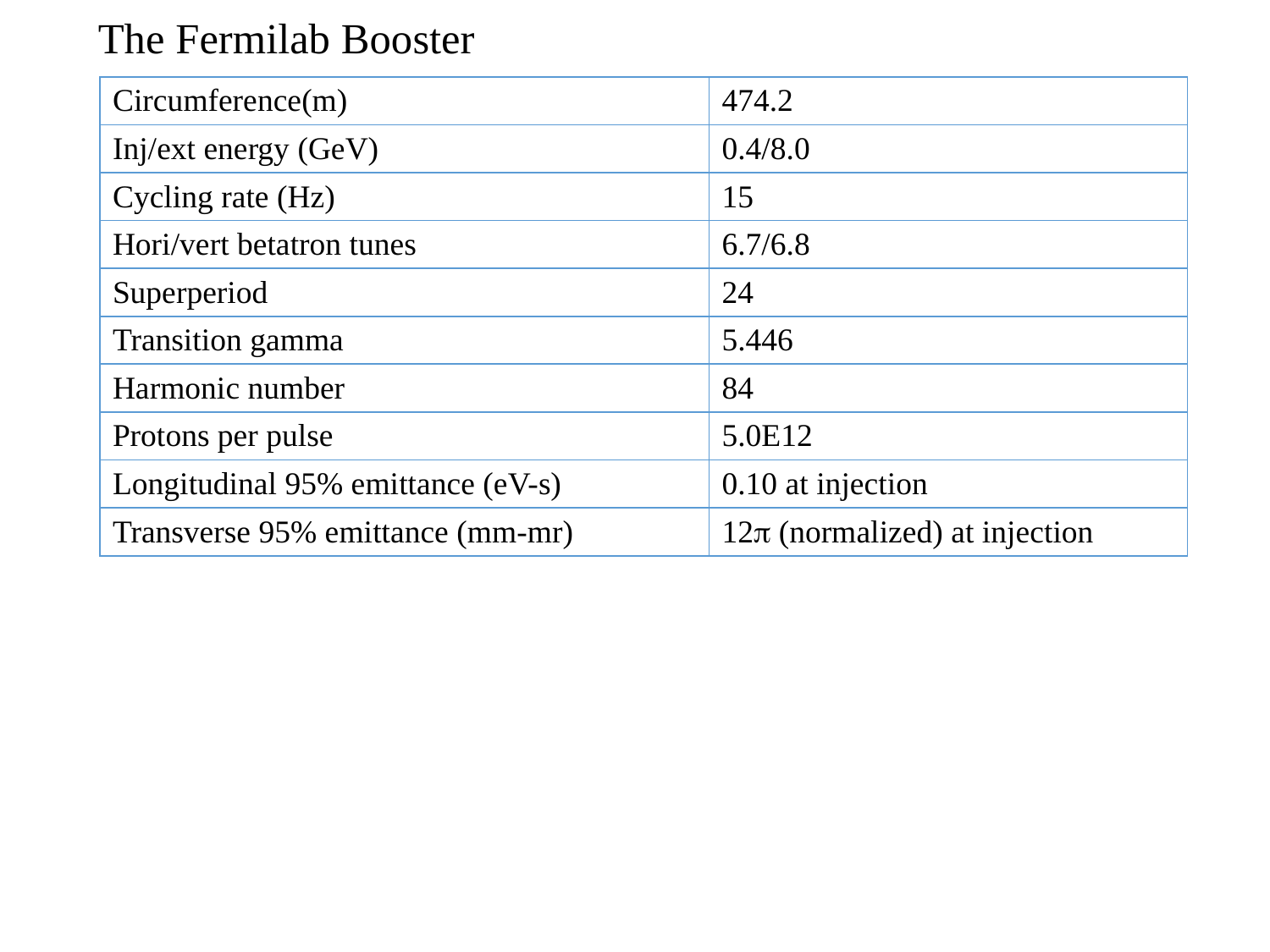

# The Fermilab Booster
| Circumference(m) | 474.2 |
| --- | --- |
| Inj/ext energy (GeV) | 0.4/8.0 |
| Cycling rate (Hz) | 15 |
| Hori/vert betatron tunes | 6.7/6.8 |
| Superperiod | 24 |
| Transition gamma | 5.446 |
| Harmonic number | 84 |
| Protons per pulse | 5.0E12 |
| Longitudinal 95% emittance (eV-s) | 0.10 at injection |
| Transverse 95% emittance (mm-mr) | 12π (normalized) at injection |